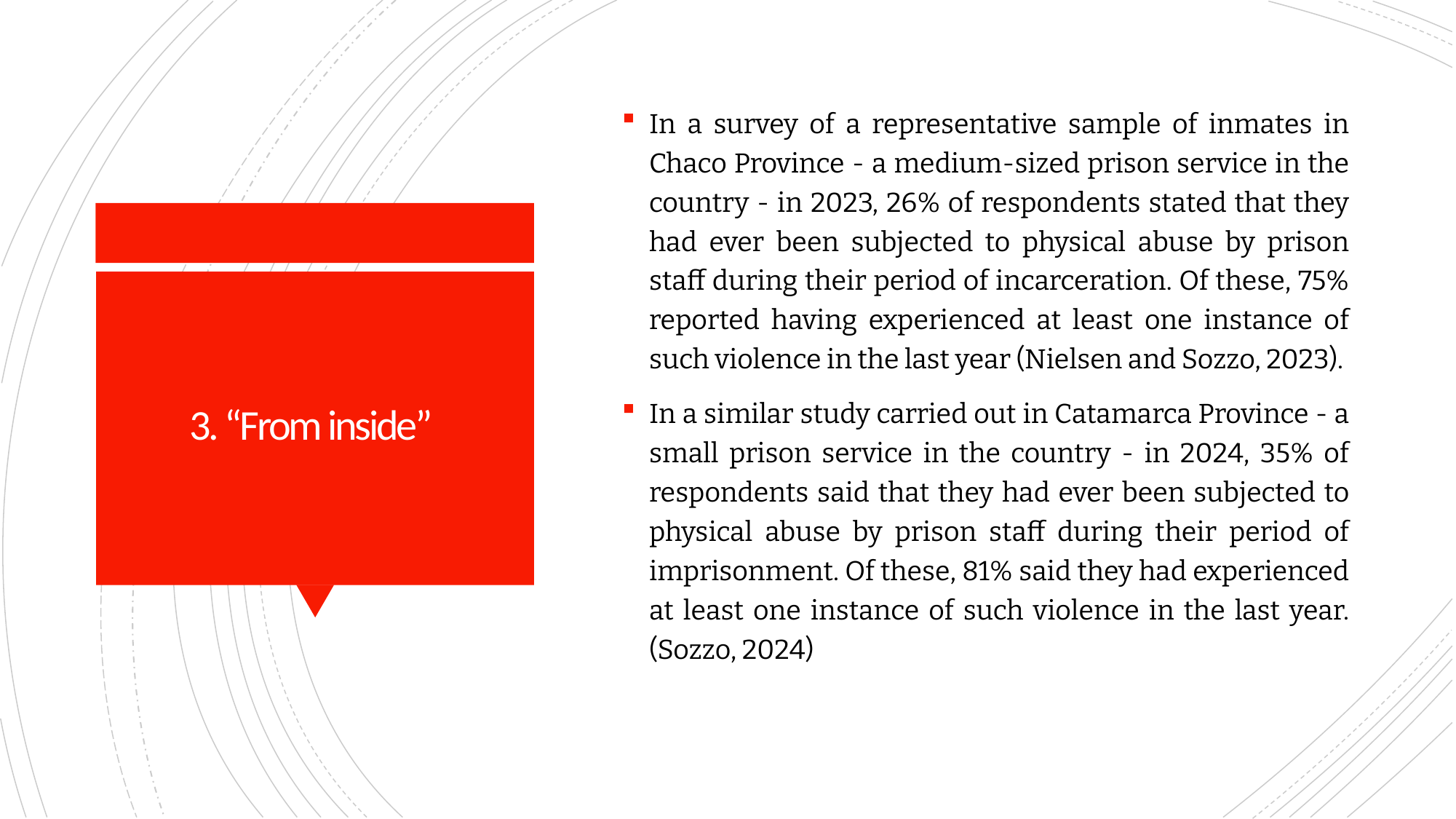

In a survey of a representative sample of inmates in Chaco Province - a medium-sized prison service in the country - in 2023, 26% of respondents stated that they had ever been subjected to physical abuse by prison staff during their period of incarceration. Of these, 75% reported having experienced at least one instance of such violence in the last year (Nielsen and Sozzo, 2023).
In a similar study carried out in Catamarca Province - a small prison service in the country - in 2024, 35% of respondents said that they had ever been subjected to physical abuse by prison staff during their period of imprisonment. Of these, 81% said they had experienced at least one instance of such violence in the last year. (Sozzo, 2024)

# 3. “From inside”